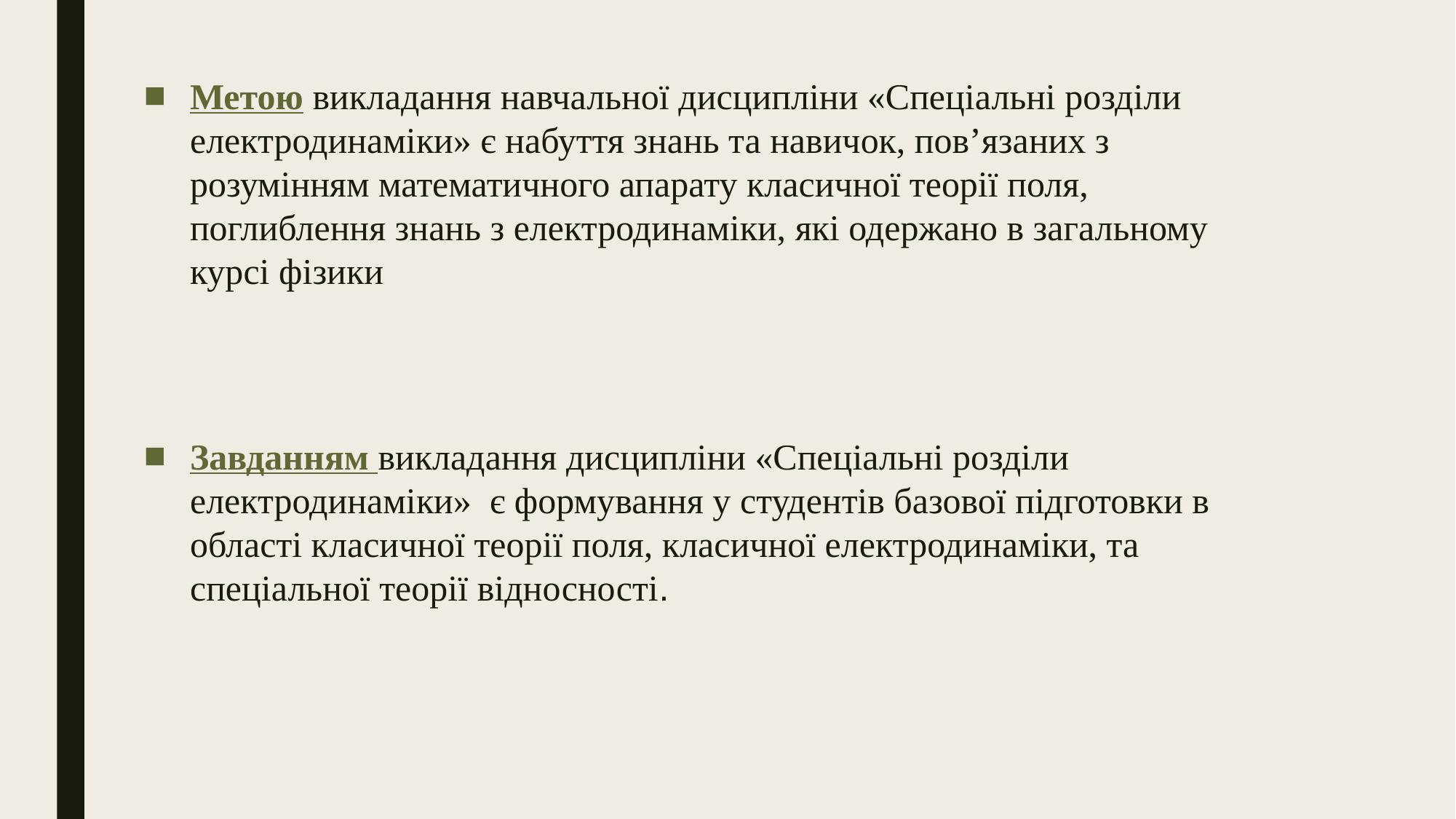

Метою викладання навчальної дисципліни «Спеціальні розділи електродинаміки» є набуття знань та навичок, пов’язаних з розумінням математичного апарату класичної теорії поля, поглиблення знань з електродинаміки, які одержано в загальному курсі фізики

Завданням викладання дисципліни «Спеціальні розділи електродинаміки»  є формування у студентів базової підготовки в області класичної теорії поля, класичної електродинаміки, та спеціальної теорії відносності.